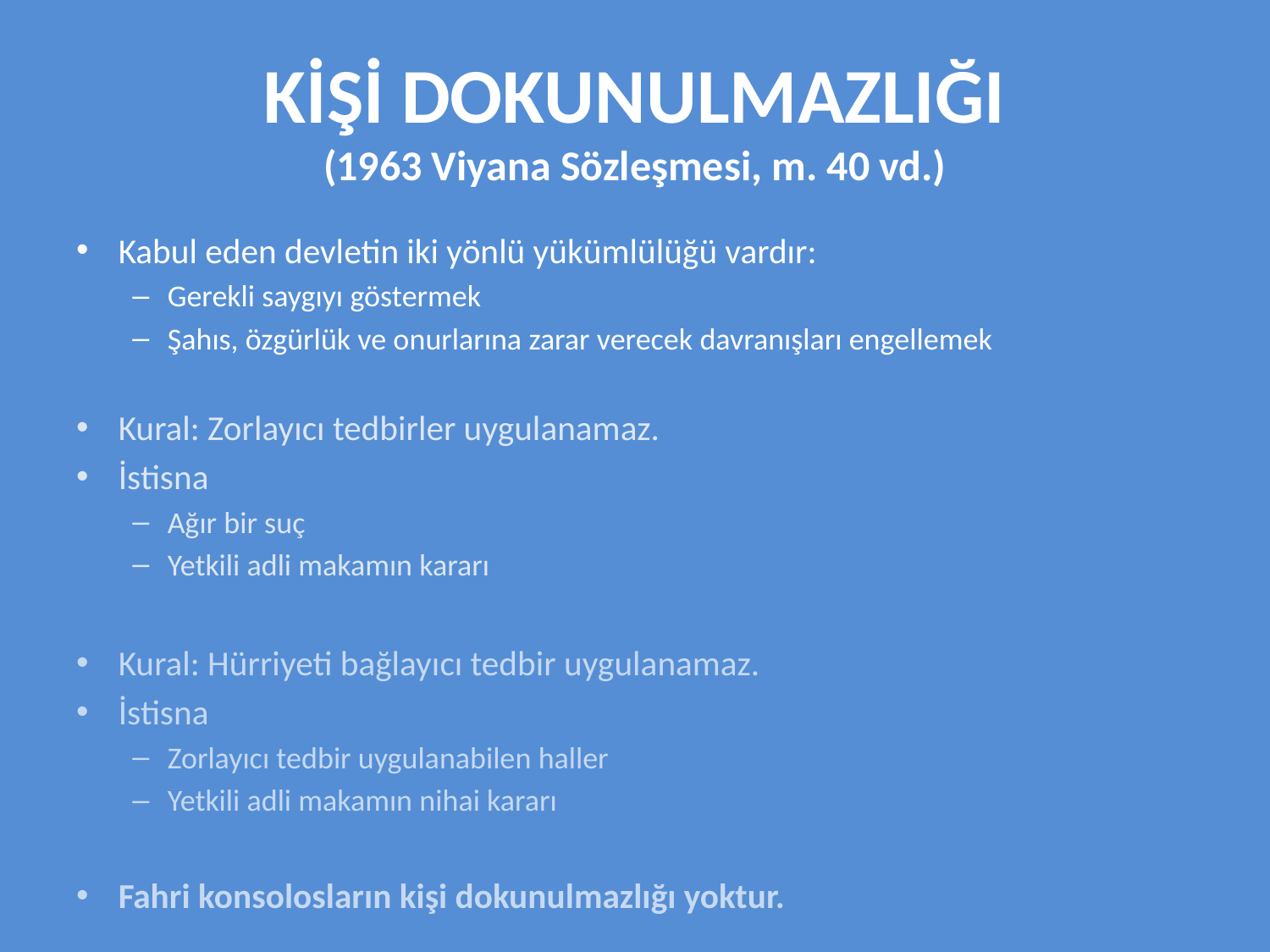

# KİŞİ DOKUNULMAZLIĞI (1963 Viyana Sözleşmesi, m. 40 vd.)
Kabul eden devletin iki yönlü yükümlülüğü vardır:
Gerekli saygıyı göstermek
Şahıs, özgürlük ve onurlarına zarar verecek davranışları engellemek

Kural: Zorlayıcı tedbirler uygulanamaz.
İstisna
Ağır bir suç
Yetkili adli makamın kararı

Kural: Hürriyeti bağlayıcı tedbir uygulanamaz.
İstisna
Zorlayıcı tedbir uygulanabilen haller
Yetkili adli makamın nihai kararı

Fahri konsolosların kişi dokunulmazlığı yoktur.